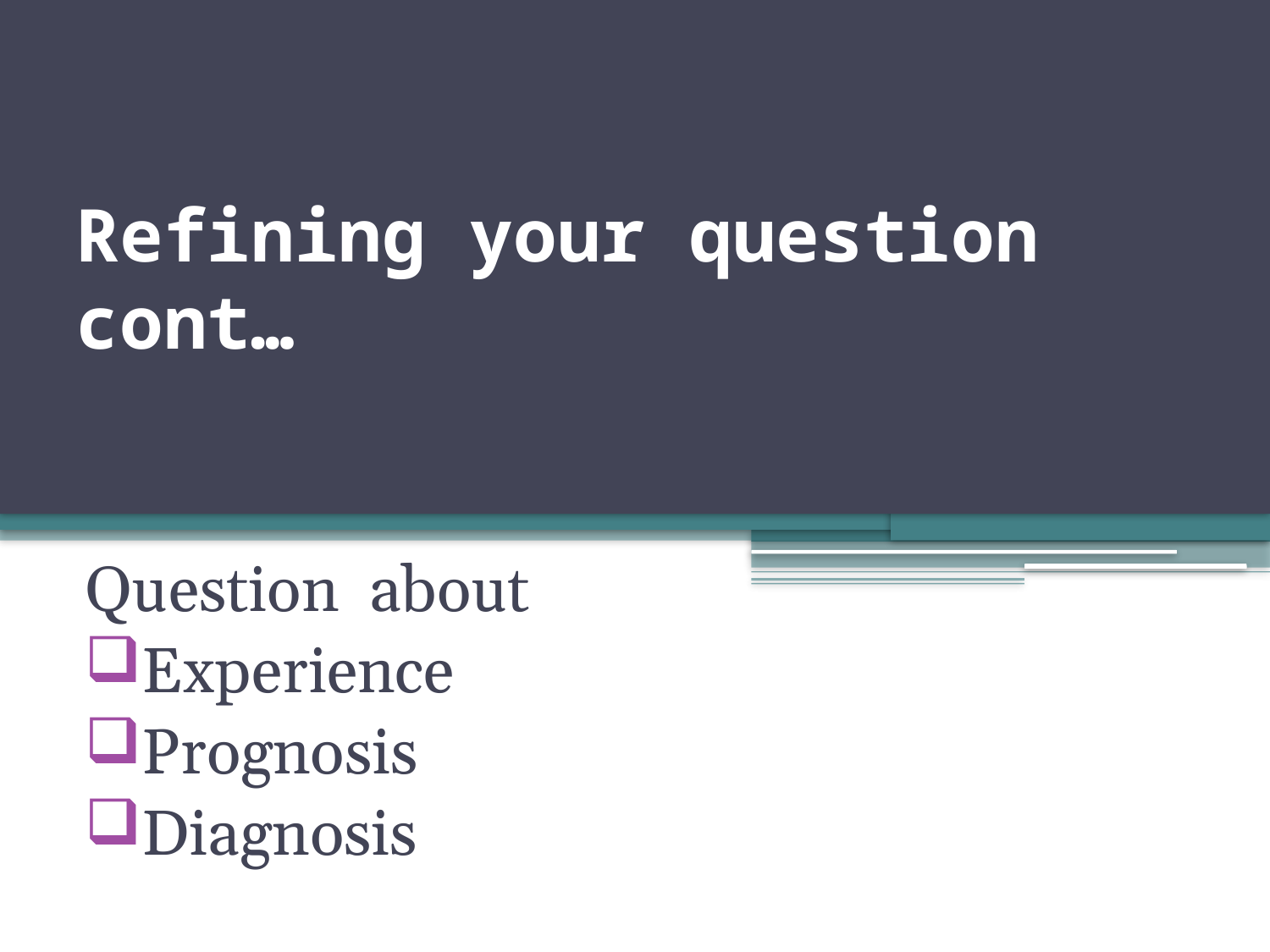

# Refining your question cont…
Question  about
Experience
Prognosis
Diagnosis